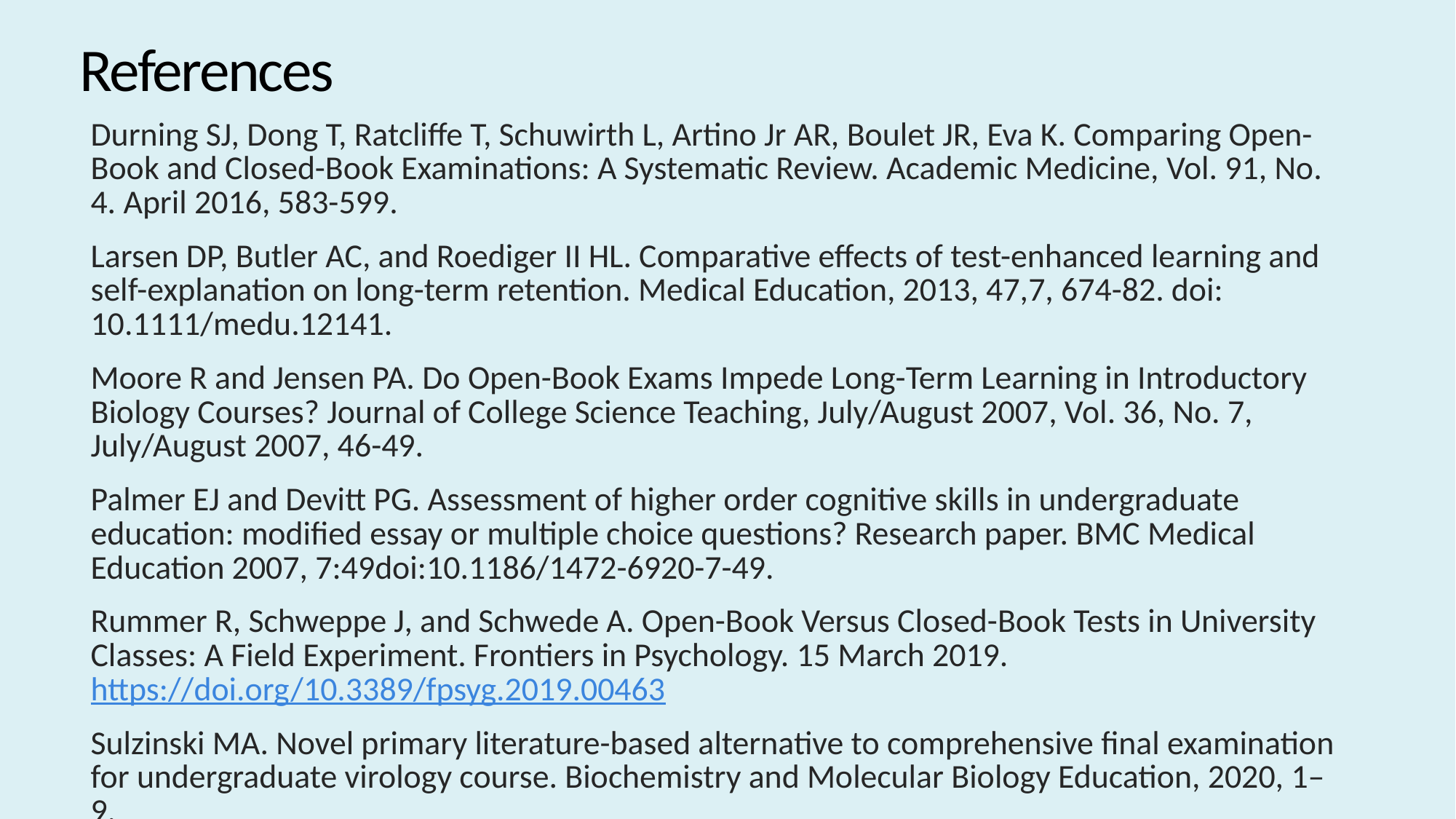

# References
Durning SJ, Dong T, Ratcliffe T, Schuwirth L, Artino Jr AR, Boulet JR, Eva K. Comparing Open-Book and Closed-Book Examinations: A Systematic Review. Academic Medicine, Vol. 91, No. 4. April 2016, 583-599.
Larsen DP, Butler AC, and Roediger II HL. Comparative effects of test-enhanced learning and self-explanation on long-term retention. Medical Education, 2013, 47,7, 674-82. doi: 10.1111/medu.12141.
Moore R and Jensen PA. Do Open-Book Exams Impede Long-Term Learning in Introductory Biology Courses? Journal of College Science Teaching, July/August 2007, Vol. 36, No. 7, July/August 2007, 46-49.
Palmer EJ and Devitt PG. Assessment of higher order cognitive skills in undergraduate education: modified essay or multiple choice questions? Research paper. BMC Medical Education 2007, 7:49doi:10.1186/1472-6920-7-49.
Rummer R, Schweppe J, and Schwede A. Open-Book Versus Closed-Book Tests in University Classes: A Field Experiment. Frontiers in Psychology. 15 March 2019. https://doi.org/10.3389/fpsyg.2019.00463
Sulzinski MA. Novel primary literature-based alternative to comprehensive final examination for undergraduate virology course. Biochemistry and Molecular Biology Education, 2020, 1–9.